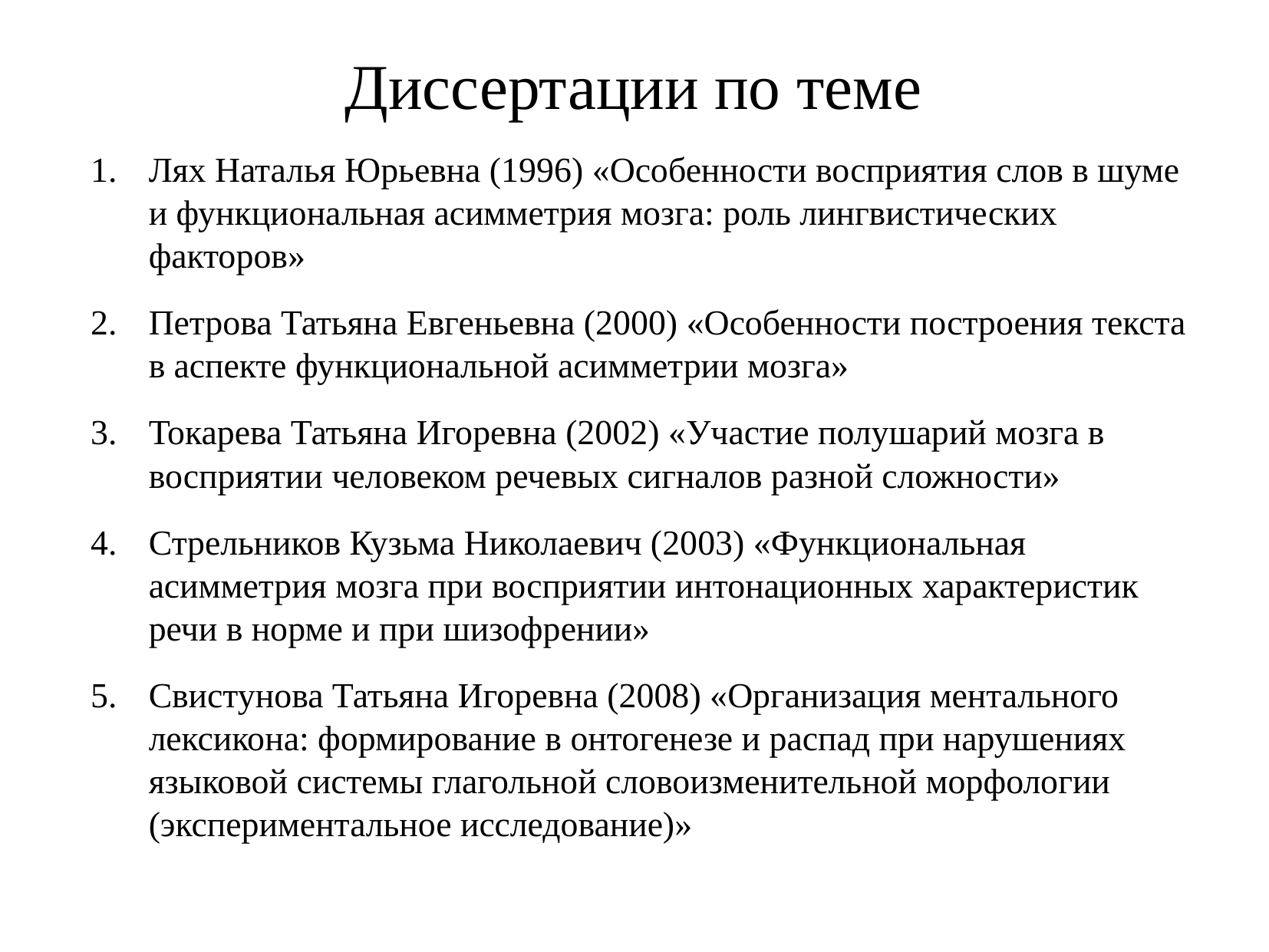

# Диссертации по теме
Лях Наталья Юрьевна (1996) «Особенности восприятия слов в шуме и функциональная асимметрия мозга: роль лингвистических факторов»
Петрова Татьяна Евгеньевна (2000) «Особенности построения текста в аспекте функциональной асимметрии мозга»
Токарева Татьяна Игоревна (2002) «Участие полушарий мозга в восприятии человеком речевых сигналов разной сложности»
Стрельников Кузьма Николаевич (2003) «Функциональная асимметрия мозга при восприятии интонационных характеристик речи в норме и при шизофрении»
Свистунова Татьяна Игоревна (2008) «Организация ментального лексикона: формирование в онтогенезе и распад при нарушениях языковой системы глагольной словоизменительной морфологии (экспериментальное исследование)»